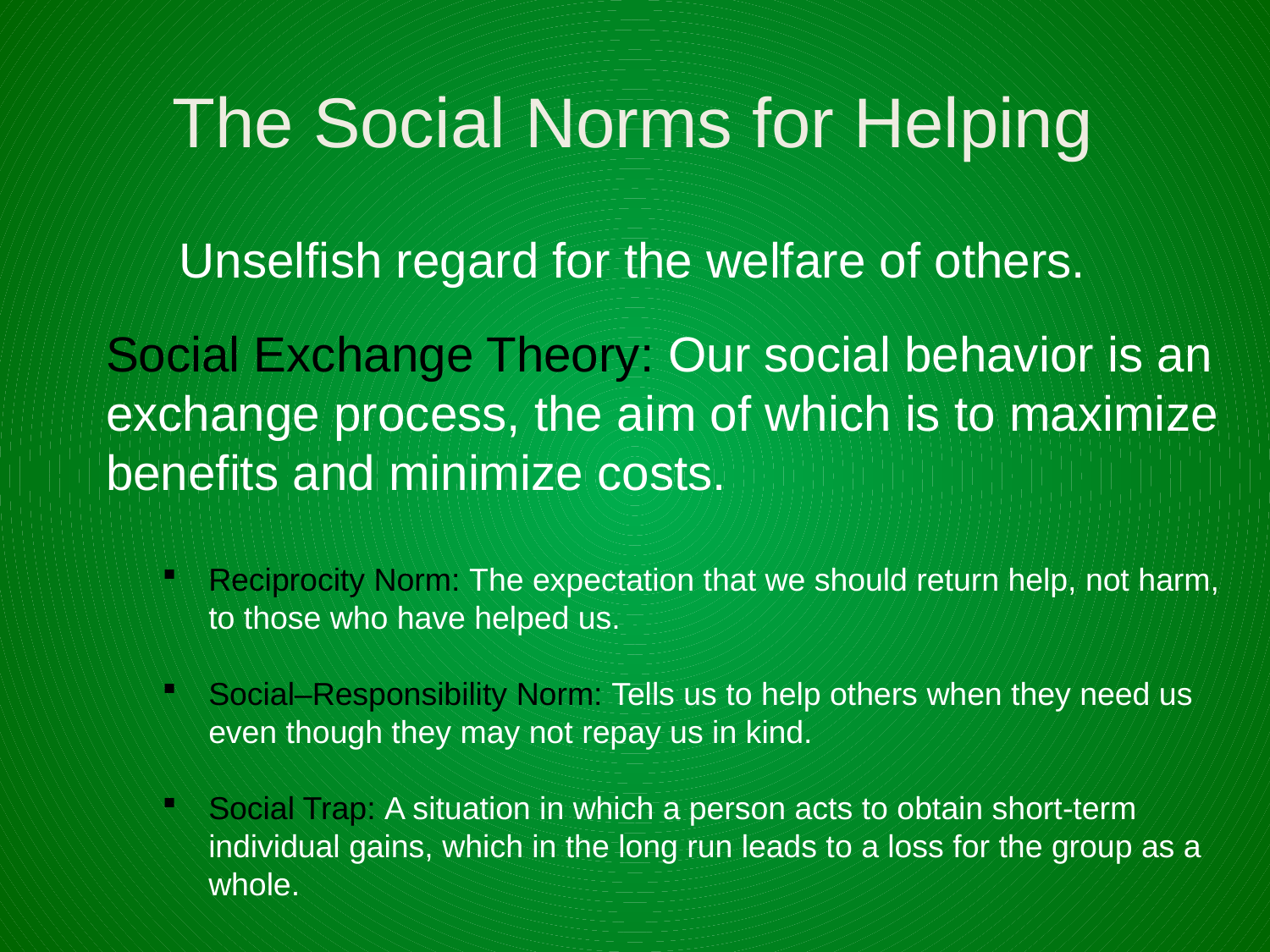

# The Social Norms for Helping
Unselfish regard for the welfare of others.
Social Exchange Theory: Our social behavior is an exchange process, the aim of which is to maximize benefits and minimize costs.

Reciprocity Norm: The expectation that we should return help, not harm, to those who have helped us.

Social–Responsibility Norm: Tells us to help others when they need us even though they may not repay us in kind.

Social Trap: A situation in which a person acts to obtain short-term individual gains, which in the long run leads to a loss for the group as a whole.